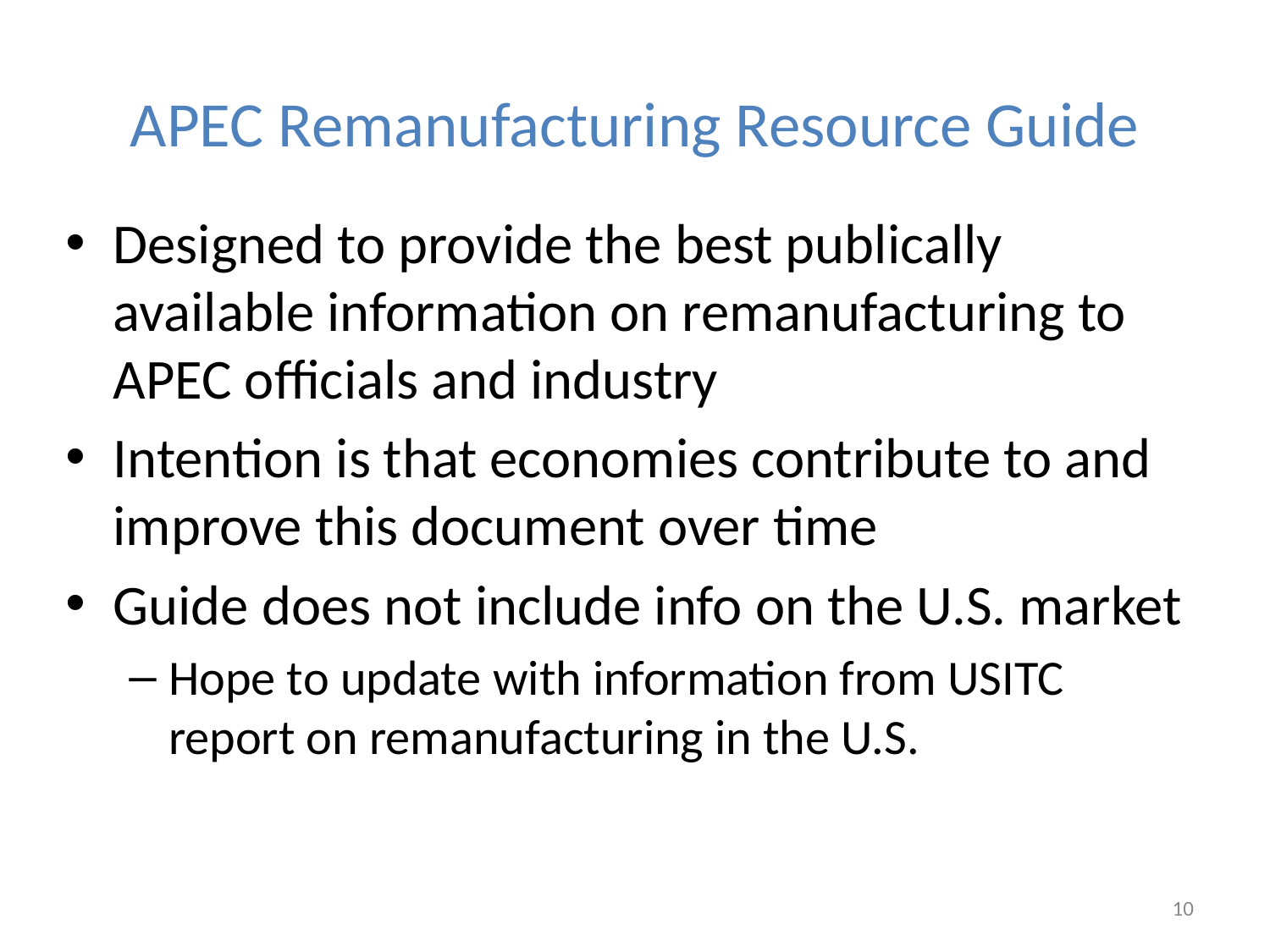

# APEC Remanufacturing Resource Guide
Designed to provide the best publically available information on remanufacturing to APEC officials and industry
Intention is that economies contribute to and improve this document over time
Guide does not include info on the U.S. market
Hope to update with information from USITC report on remanufacturing in the U.S.

10